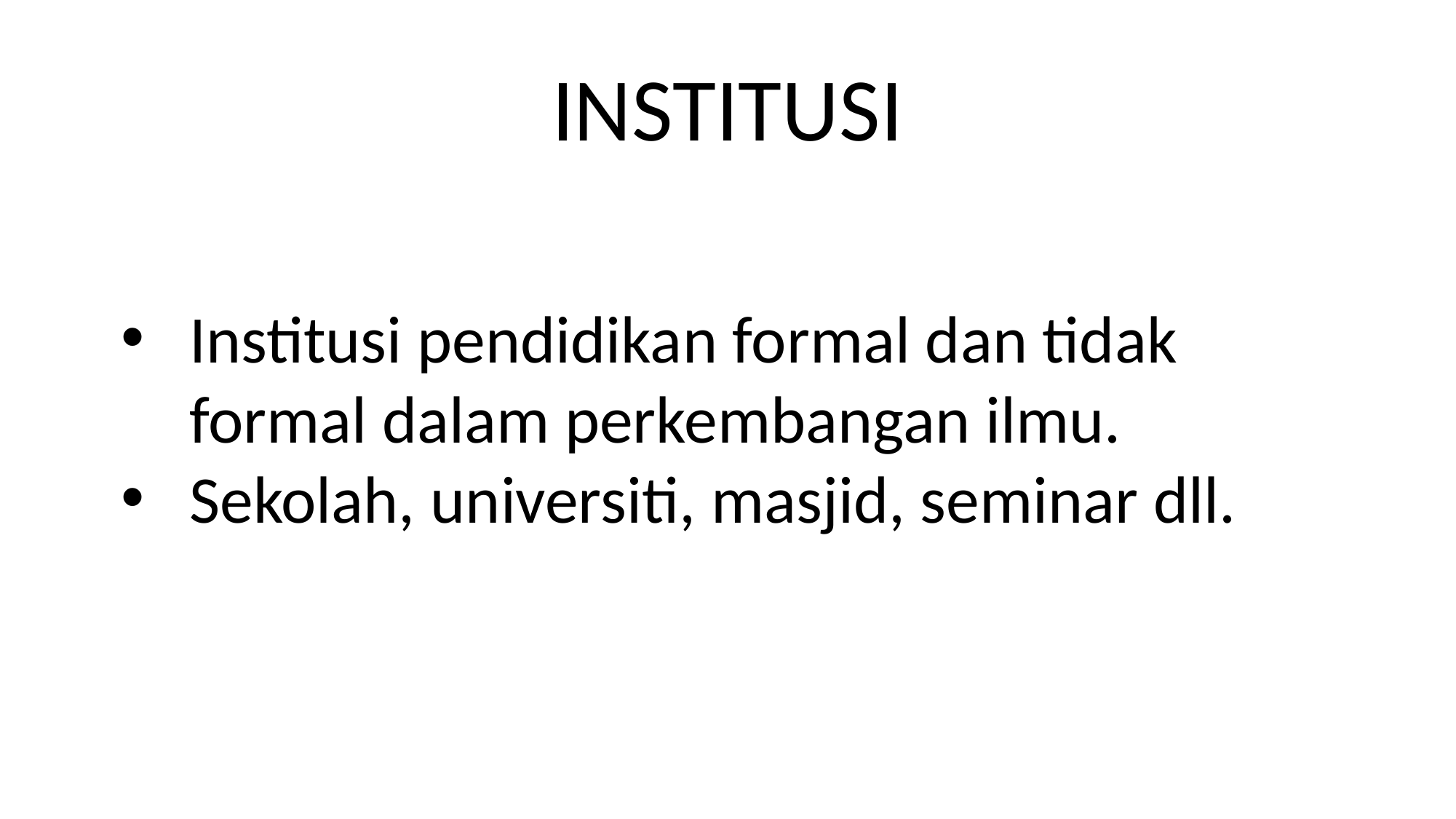

# INSTITUSI
Institusi pendidikan formal dan tidak formal dalam perkembangan ilmu.
Sekolah, universiti, masjid, seminar dll.